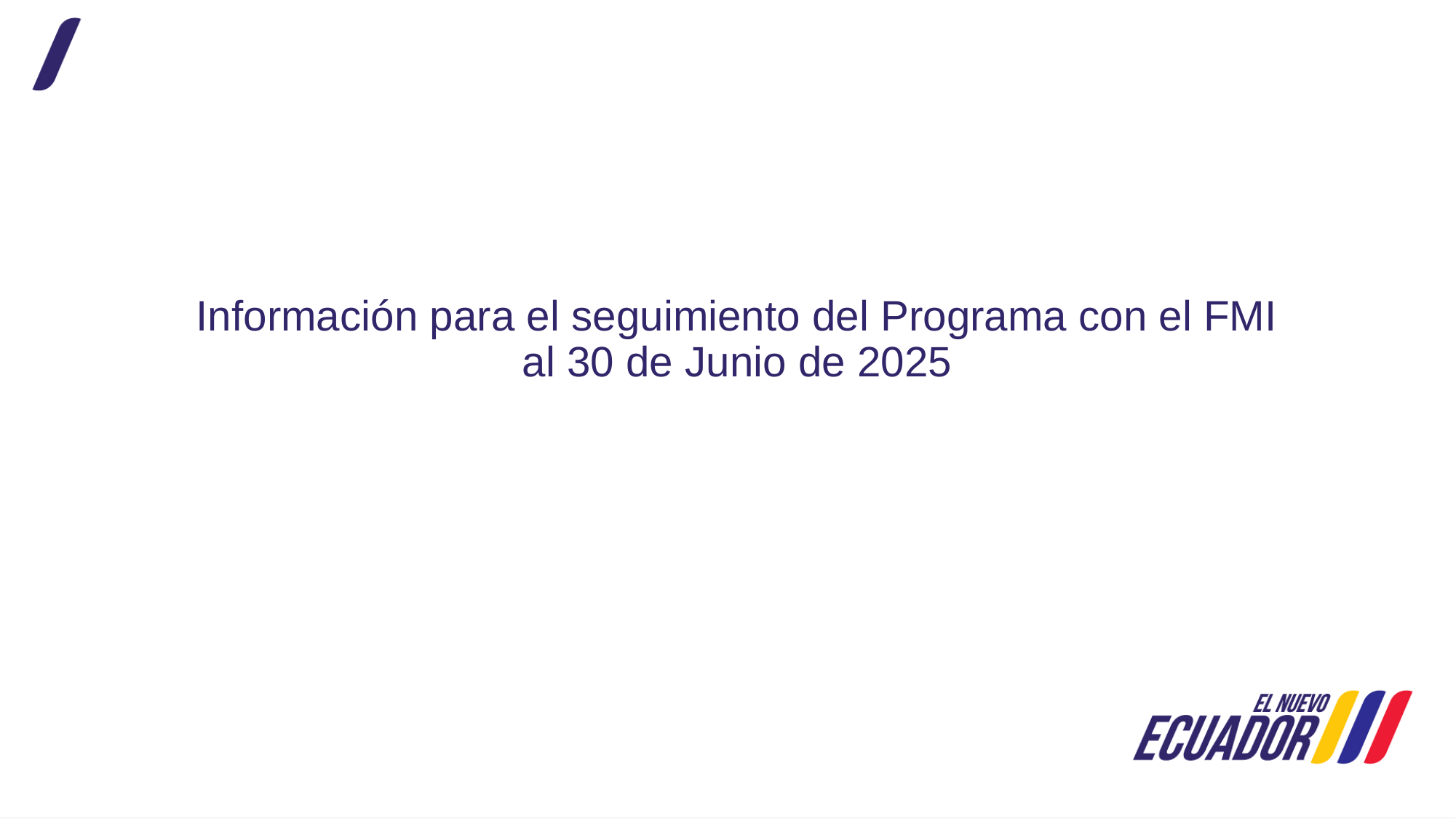

Información para el seguimiento del Programa con el FMI
al 30 de Junio de 2025